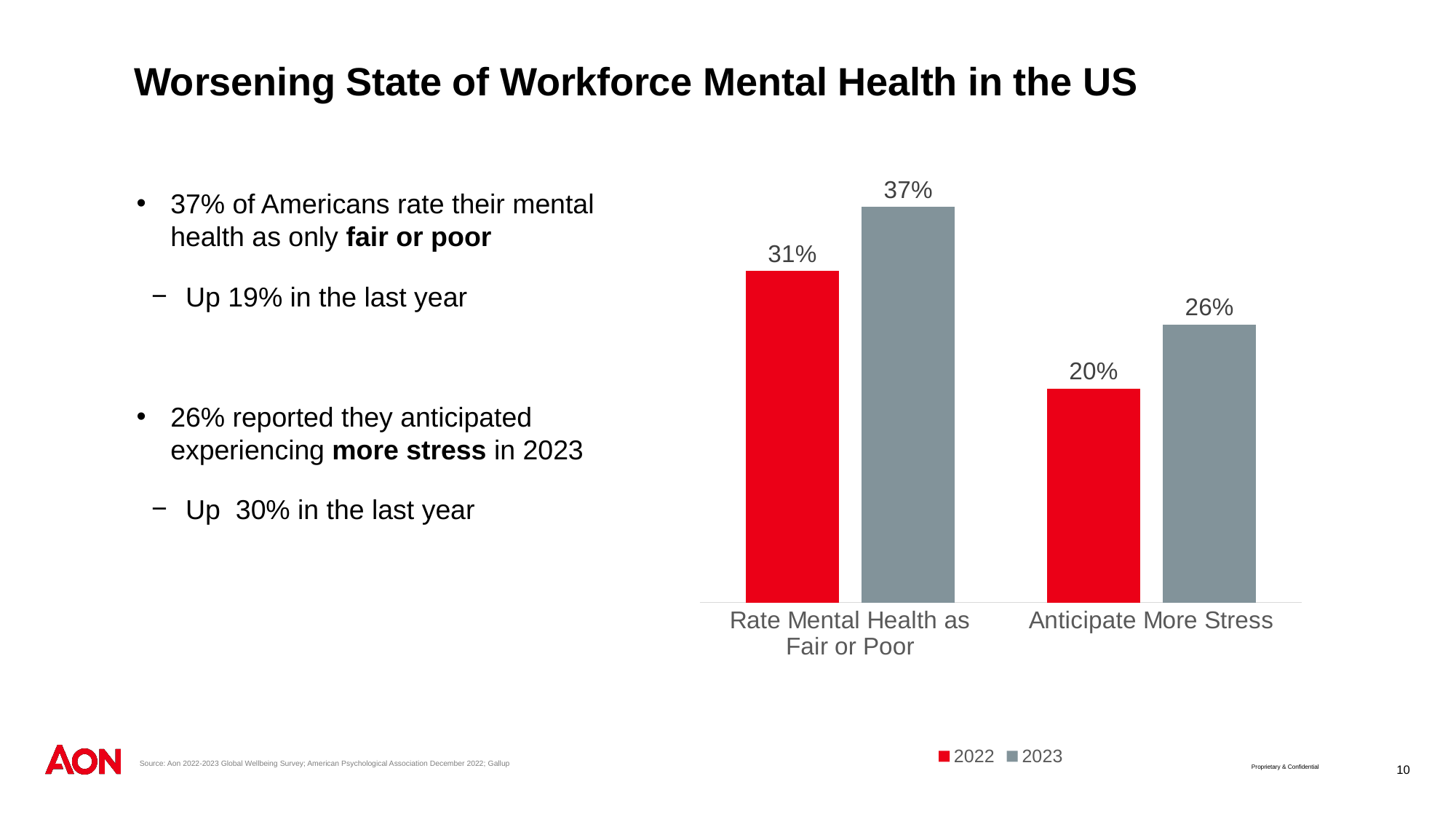

# Worsening State of Workforce Mental Health in the US

### Chart

| Category | 2022 | 2023 |
|---|---|---|
| Rate Mental Health as Fair or Poor | 0.31 | 0.37 |
| Anticipate More Stress | 0.2 | 0.26 |
37% of Americans rate their mental health as only fair or poor
Up 19% in the last year

26% reported they anticipated experiencing more stress in 2023
Up  30% in the last year

10
Source: Aon 2022-2023 Global Wellbeing Survey; American Psychological Association December 2022; Gallup
Proprietary & Confidential